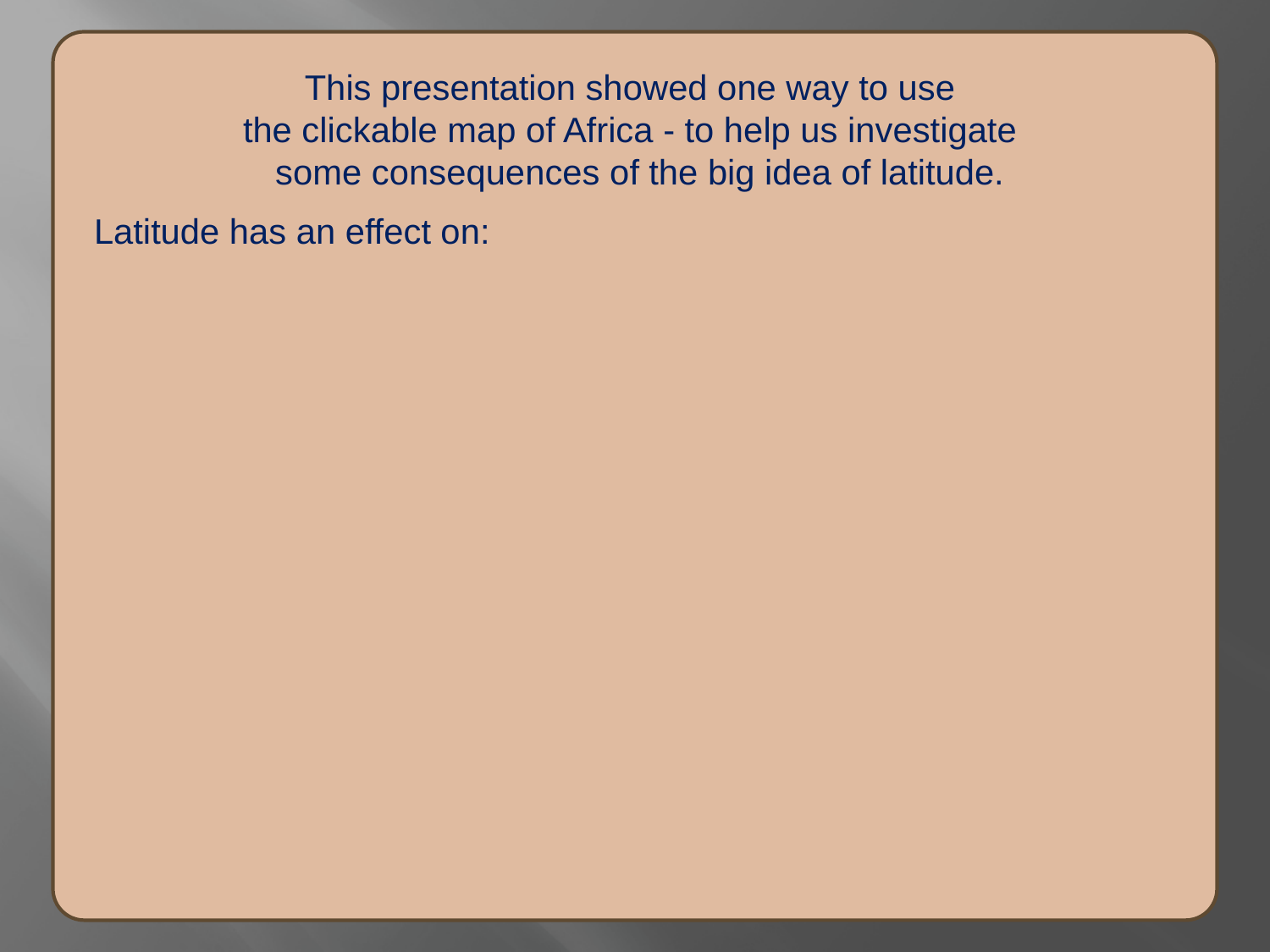

This presentation showed one way to use
the clickable map of Africa - to help us investigate
 some consequences of the big idea of latitude.

  Latitude has an effect on: